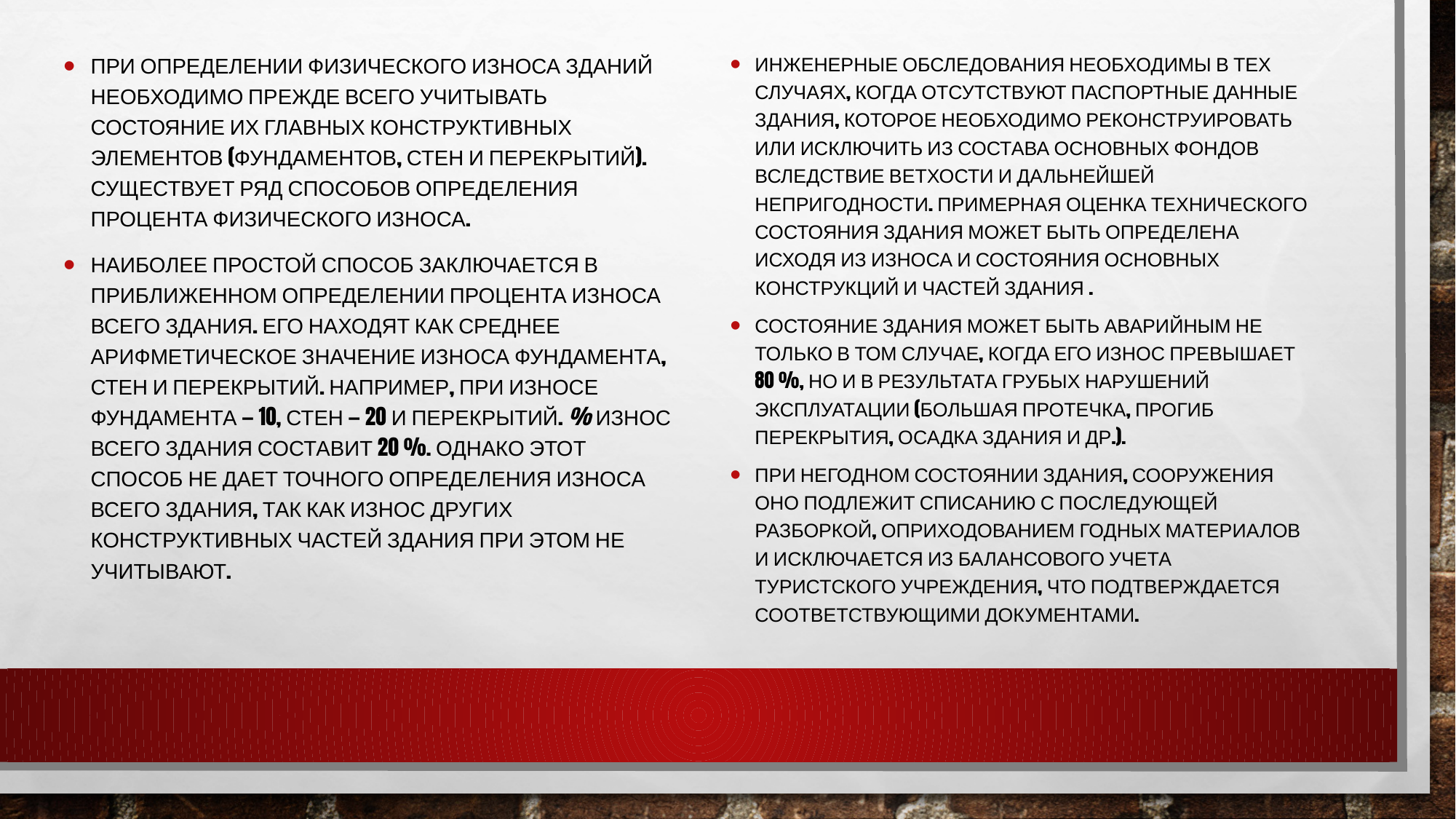

При определении физического износа зданий необходимо прежде всего учитывать состояние их главных конструктивных элементов (фундаментов, стен и перекрытий). Существует ряд способов определения процента физического износа.
Наиболее простой способ заключается в приближенном опре­делении процента износа всего здания. Его находят как среднее арифметическое значение износа фундамента, стен и перекрытий. Например, при износе фундамента — 10, стен — 20 и перекрытий. % износ всего здания составит 20 %. Однако этот способ не дает точного определения износа всего здания, так как износ других конструктивных частей здания при этом не учитывают.

Инженерные обследования необходимы в тех случаях, когда отсутствуют паспортные данные здания, которое необходимо ре­конструировать или исключить из состава основных фондов вслед­ствие ветхости и дальнейшей непригодности. Примерная оценка технического состояния здания может быть определена исходя из износа и состояния основных конструкций и частей здания .
Состояние здания может быть аварийным не только в том слу­чае, когда его износ превышает 80 %, но и в результата грубых нарушений эксплуатации (большая протечка, прогиб перекрытия, осадка здания и др.).
При негодном состоянии здания, сооружения оно подлежит списанию с последующей разборкой, оприходованием годных ма­териалов и исключается из балансового учета туристского уч­реждения, что подтверждается соответствующими документами.